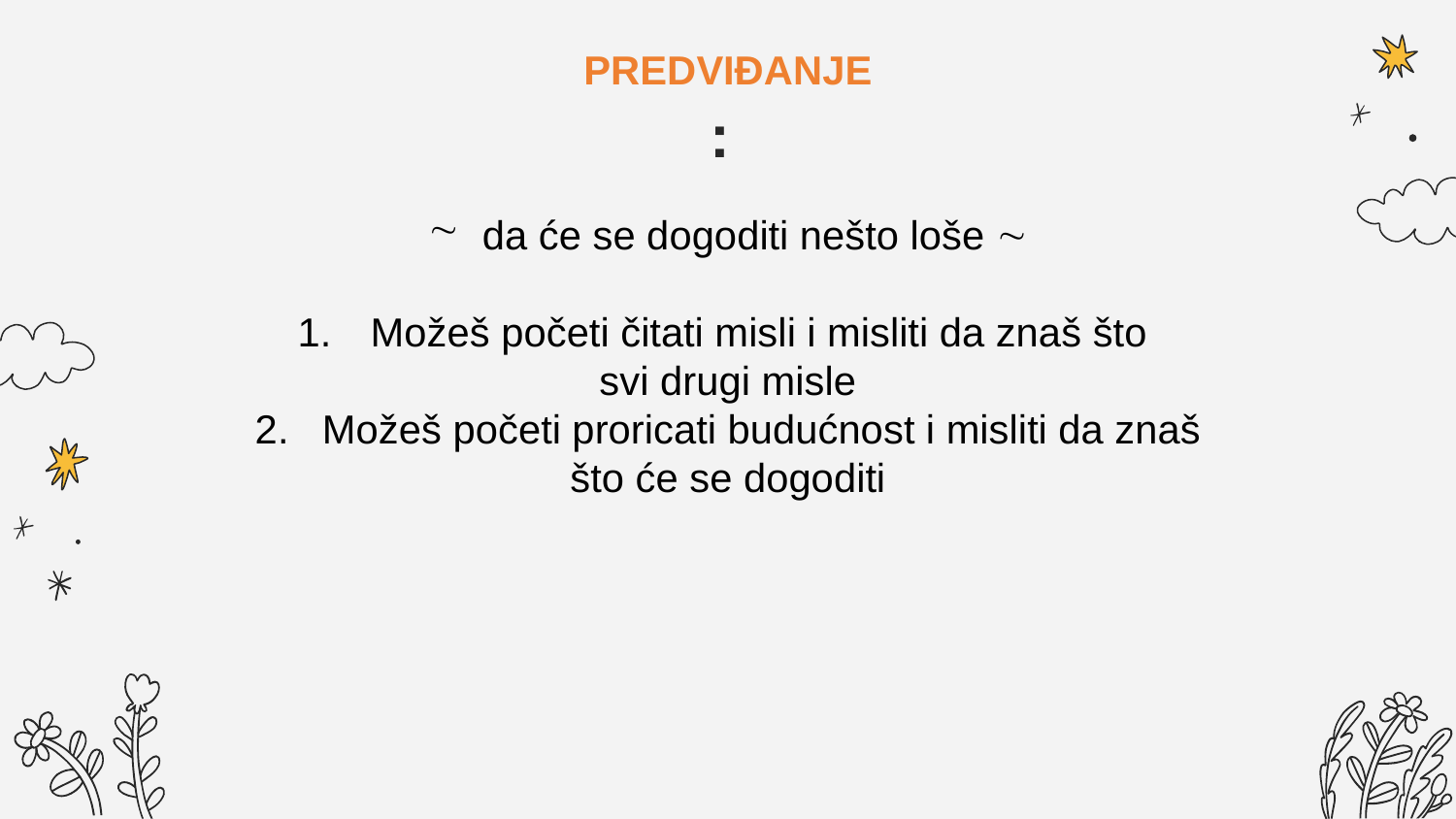

PREDVIĐANJE

da će se dogoditi nešto loše ∼

Možeš početi čitati misli i misliti da znaš što
svi drugi misle
2.   Možeš početi proricati budućnost i misliti da znaš što će se dogoditi
# :